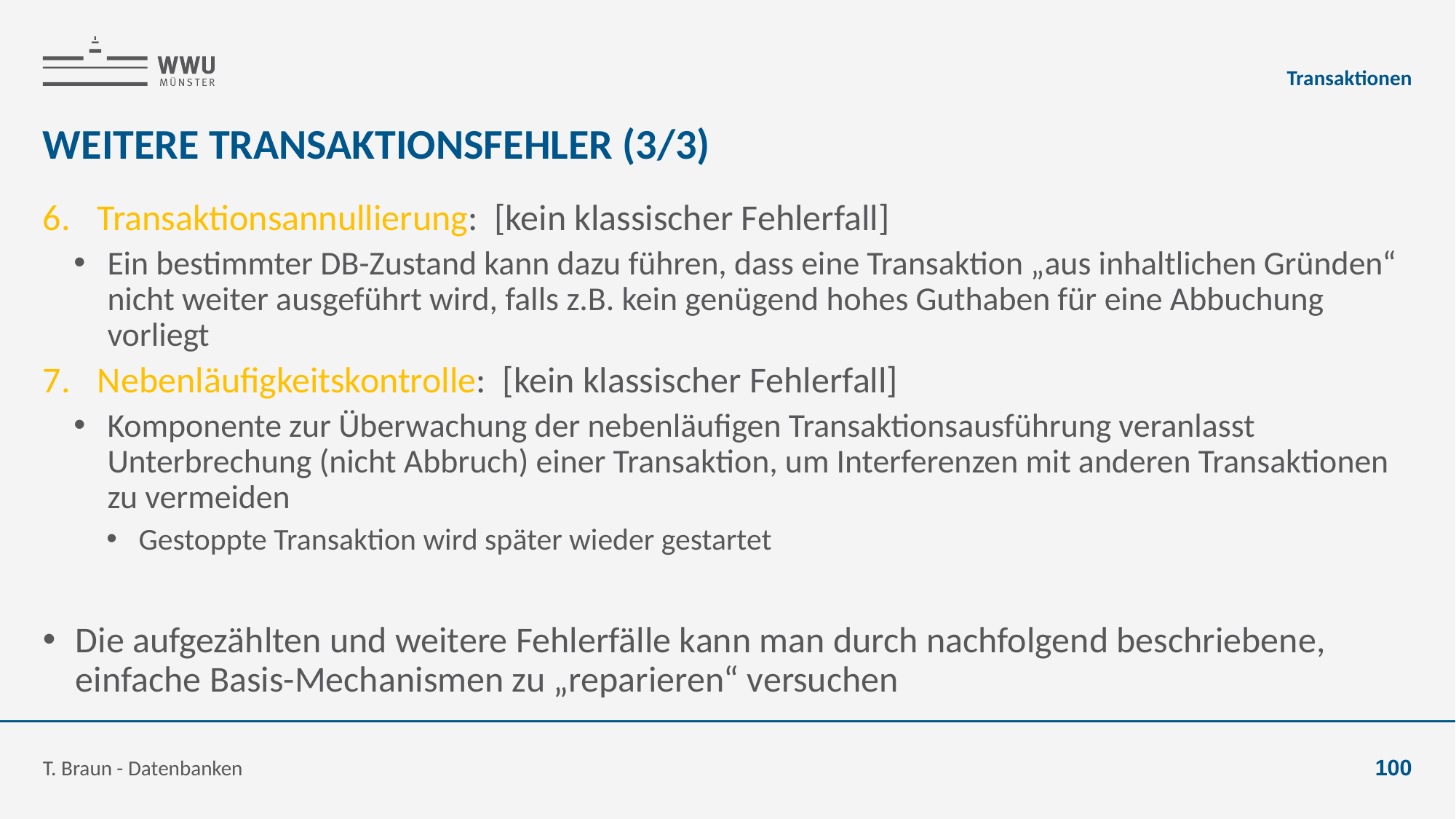

Transaktionen
# WEITERE TRANSAKTIONSFEHLER (3/3)
Transaktionsannullierung:  [kein klassischer Fehlerfall]
Ein bestimmter DB-Zustand kann dazu führen, dass eine Transaktion „aus inhaltlichen Gründen“ nicht weiter ausgeführt wird, falls z.B. kein genügend hohes Guthaben für eine Abbuchung vorliegt
Nebenläufigkeitskontrolle:  [kein klassischer Fehlerfall]
Komponente zur Überwachung der nebenläufigen Transaktionsausführung veranlasst Unterbrechung (nicht Abbruch) einer Transaktion, um Interferenzen mit anderen Transaktionen zu vermeiden
Gestoppte Transaktion wird später wieder gestartet

Die aufgezählten und weitere Fehlerfälle kann man durch nachfolgend beschriebene, einfache Basis-Mechanismen zu „reparieren“ versuchen
T. Braun - Datenbanken
100